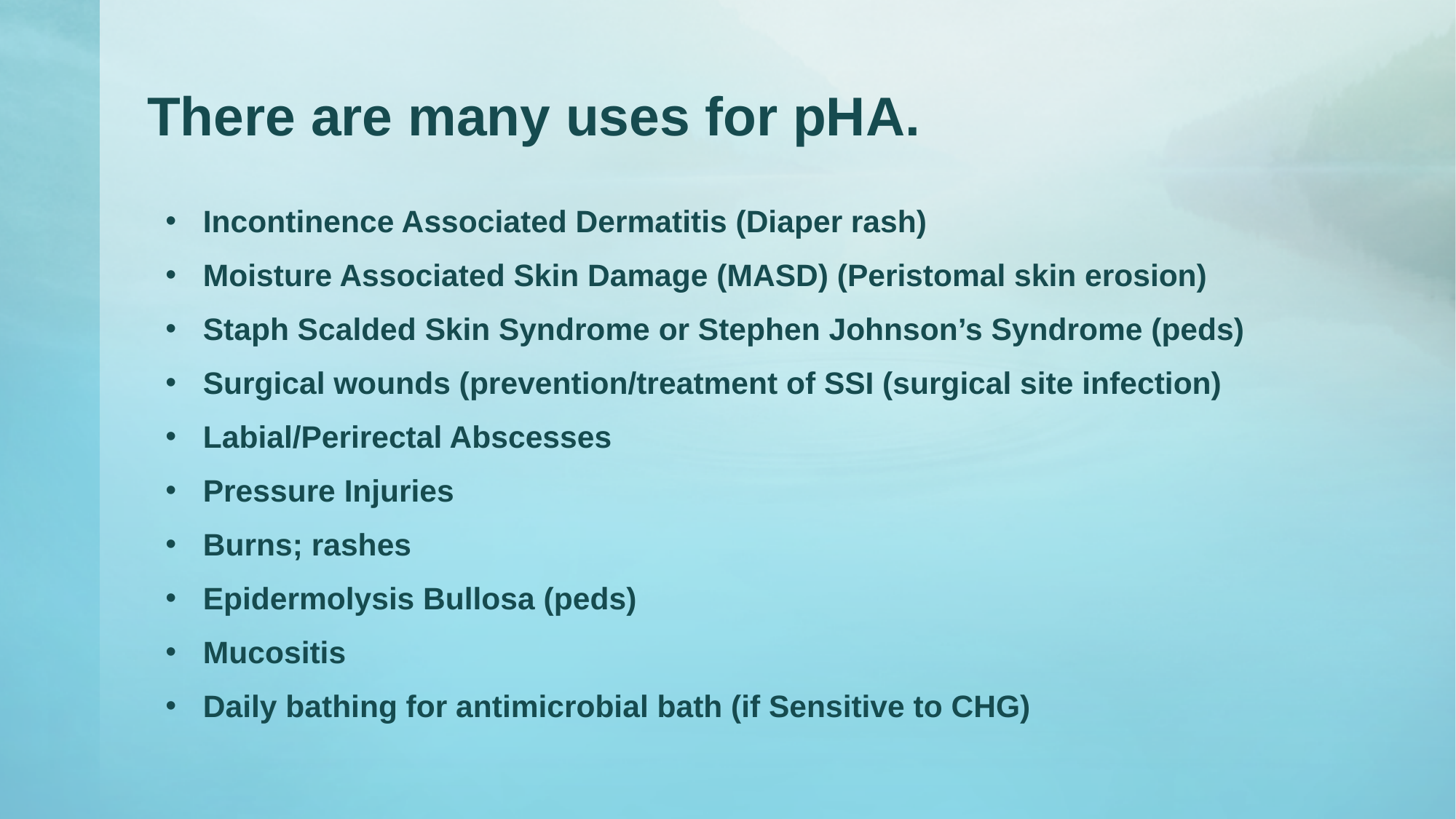

# There are many uses for pHA.
Incontinence Associated Dermatitis (Diaper rash)
Moisture Associated Skin Damage (MASD) (Peristomal skin erosion)
Staph Scalded Skin Syndrome or Stephen Johnson’s Syndrome (peds)
Surgical wounds (prevention/treatment of SSI (surgical site infection)
Labial/Perirectal Abscesses
Pressure Injuries
Burns; rashes
Epidermolysis Bullosa (peds)
Mucositis
Daily bathing for antimicrobial bath (if Sensitive to CHG)